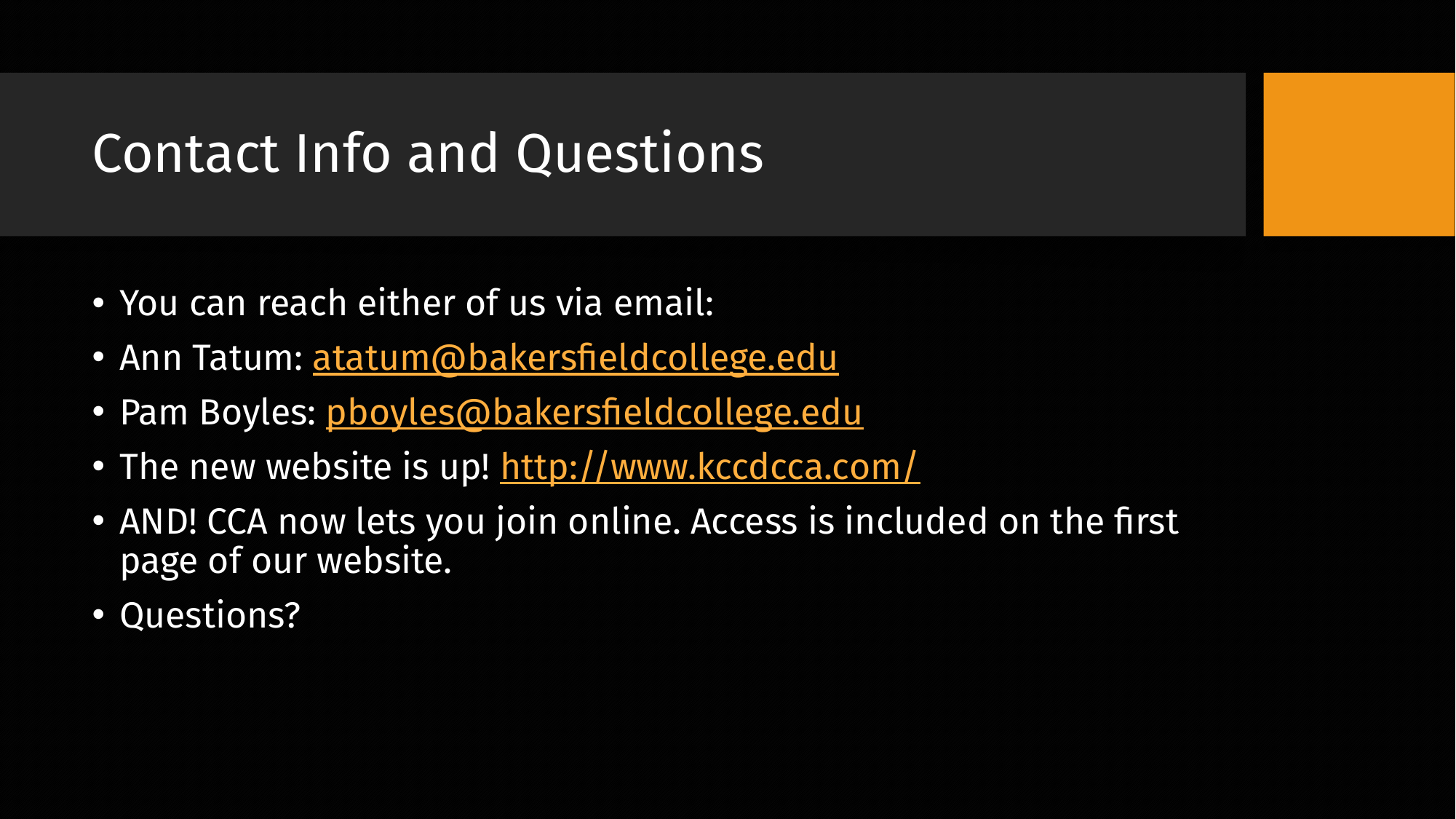

# Contact Info and Questions
You can reach either of us via email:
Ann Tatum: atatum@bakersfieldcollege.edu
Pam Boyles: pboyles@bakersfieldcollege.edu
The new website is up! http://www.kccdcca.com/
AND! CCA now lets you join online. Access is included on the first page of our website.
Questions?